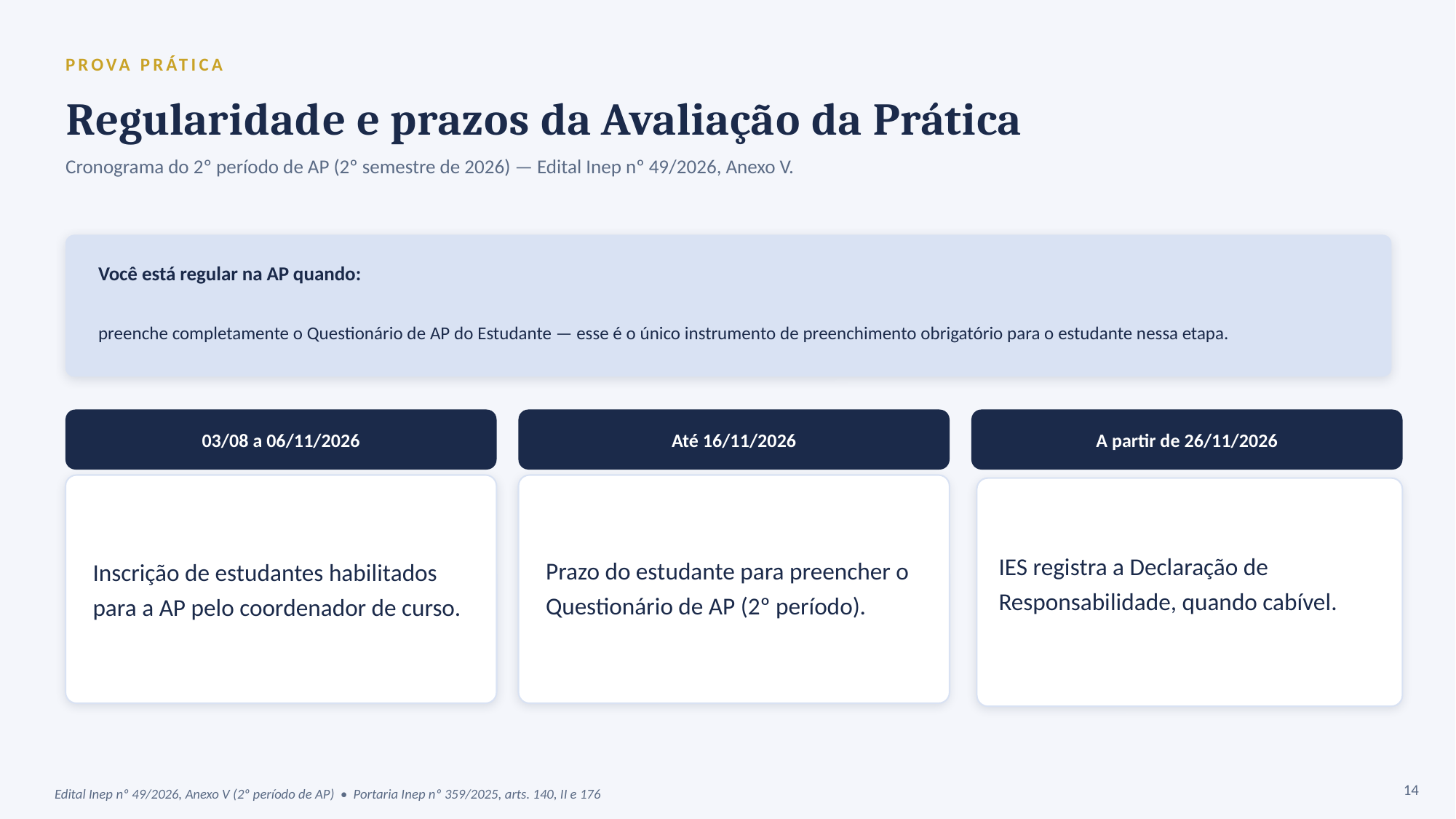

PROVA PRÁTICA
Regularidade e prazos da Avaliação da Prática
Cronograma do 2º período de AP (2º semestre de 2026) — Edital Inep nº 49/2026, Anexo V.

Você está regular na AP quando:
preenche completamente o Questionário de AP do Estudante — esse é o único instrumento de preenchimento obrigatório para o estudante nessa etapa.

03/08 a 06/11/2026

Até 16/11/2026

A partir de 26/11/2026

Inscrição de estudantes habilitados para a AP pelo coordenador de curso.
Prazo do estudante para preencher o Questionário de AP (2º período).
IES registra a Declaração de Responsabilidade, quando cabível.

14
Edital Inep nº 49/2026, Anexo V (2º período de AP)  •  Portaria Inep nº 359/2025, arts. 140, II e 176